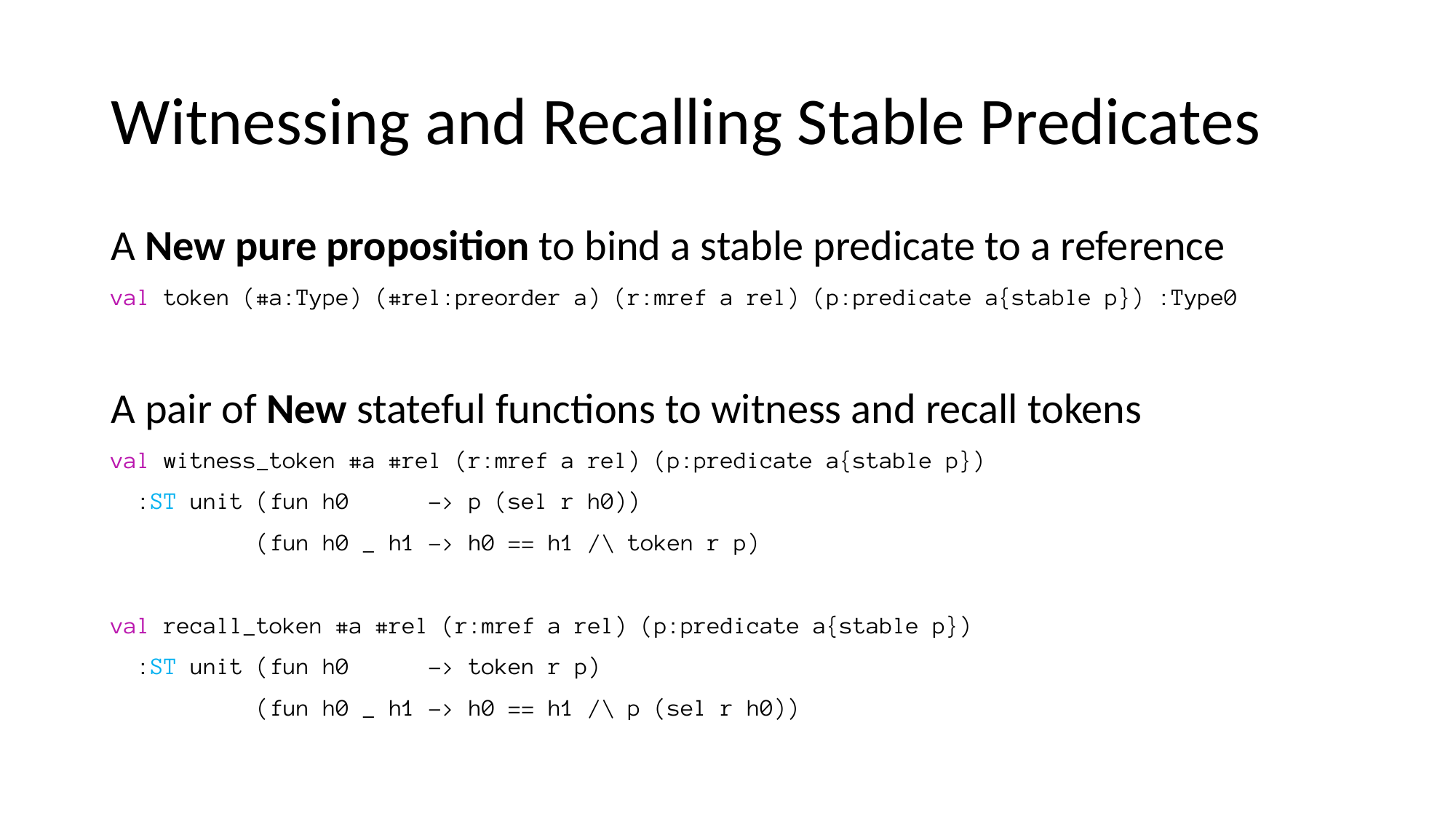

# Witnessing and Recalling Stable Predicates
A New pure proposition to bind a stable predicate to a reference
val token (#a:Type) (#rel:preorder a) (r:mref a rel) (p:predicate a{stable p}) :Type0

A pair of New stateful functions to witness and recall tokens
val witness_token #a #rel (r:mref a rel) (p:predicate a{stable p})
  :ST unit (fun h0      -> p (sel r h0))
           (fun h0 _ h1 -> h0 == h1 /\ token r p)

val recall_token #a #rel (r:mref a rel) (p:predicate a{stable p})
  :ST unit (fun h0      -> token r p)
           (fun h0 _ h1 -> h0 == h1 /\ p (sel r h0))